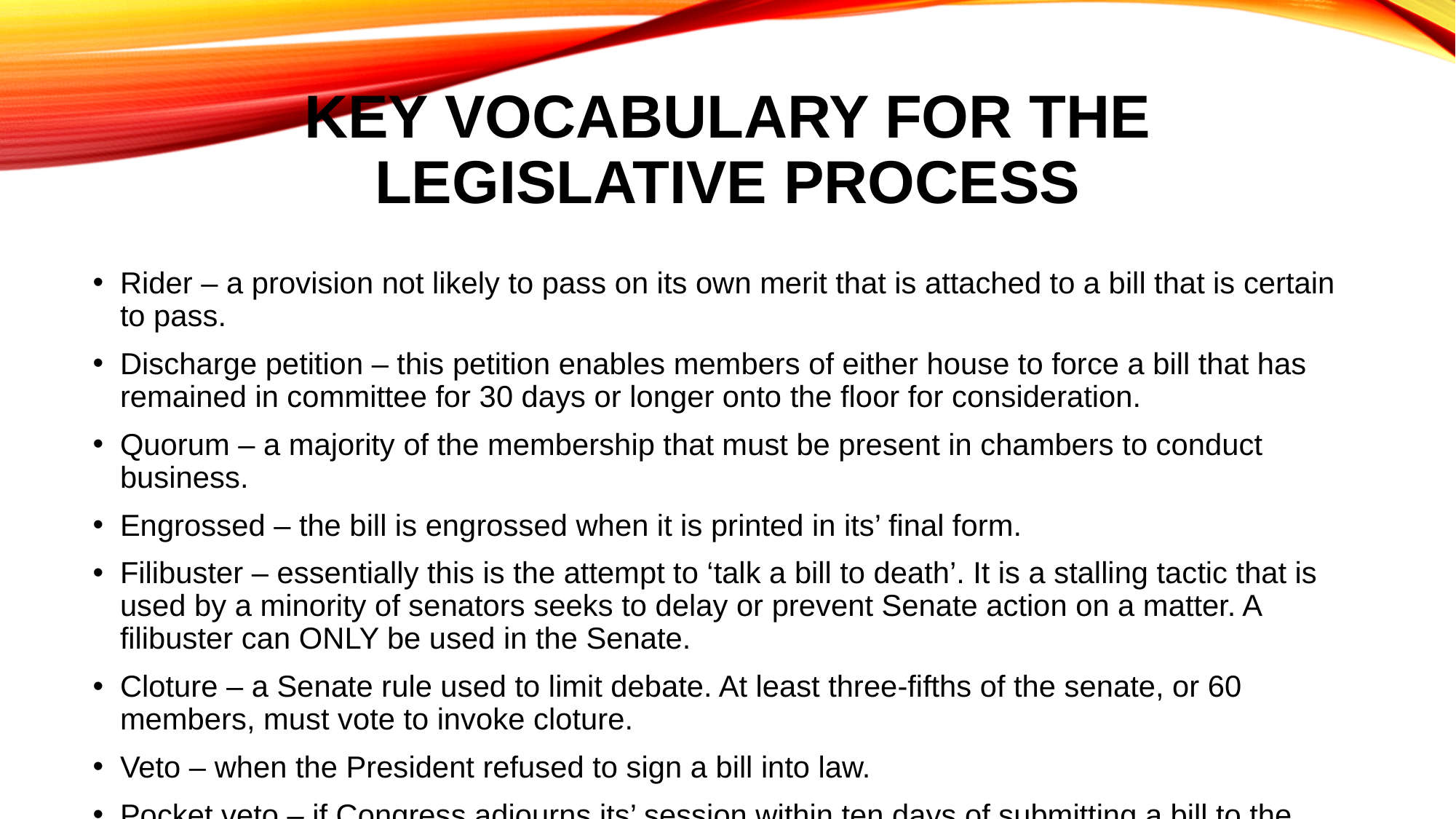

# Key Vocabulary for the Legislative Process
Rider – a provision not likely to pass on its own merit that is attached to a bill that is certain to pass.
Discharge petition – this petition enables members of either house to force a bill that has remained in committee for 30 days or longer onto the floor for consideration.
Quorum – a majority of the membership that must be present in chambers to conduct business.
Engrossed – the bill is engrossed when it is printed in its’ final form.
Filibuster – essentially this is the attempt to ‘talk a bill to death’. It is a stalling tactic that is used by a minority of senators seeks to delay or prevent Senate action on a matter. A filibuster can ONLY be used in the Senate.
Cloture – a Senate rule used to limit debate. At least three-fifths of the senate, or 60 members, must vote to invoke cloture.
Veto – when the President refused to sign a bill into law.
Pocket veto – if Congress adjourns its’ session within ten days of submitting a bill to the President, and the President does not act, the bill dies.